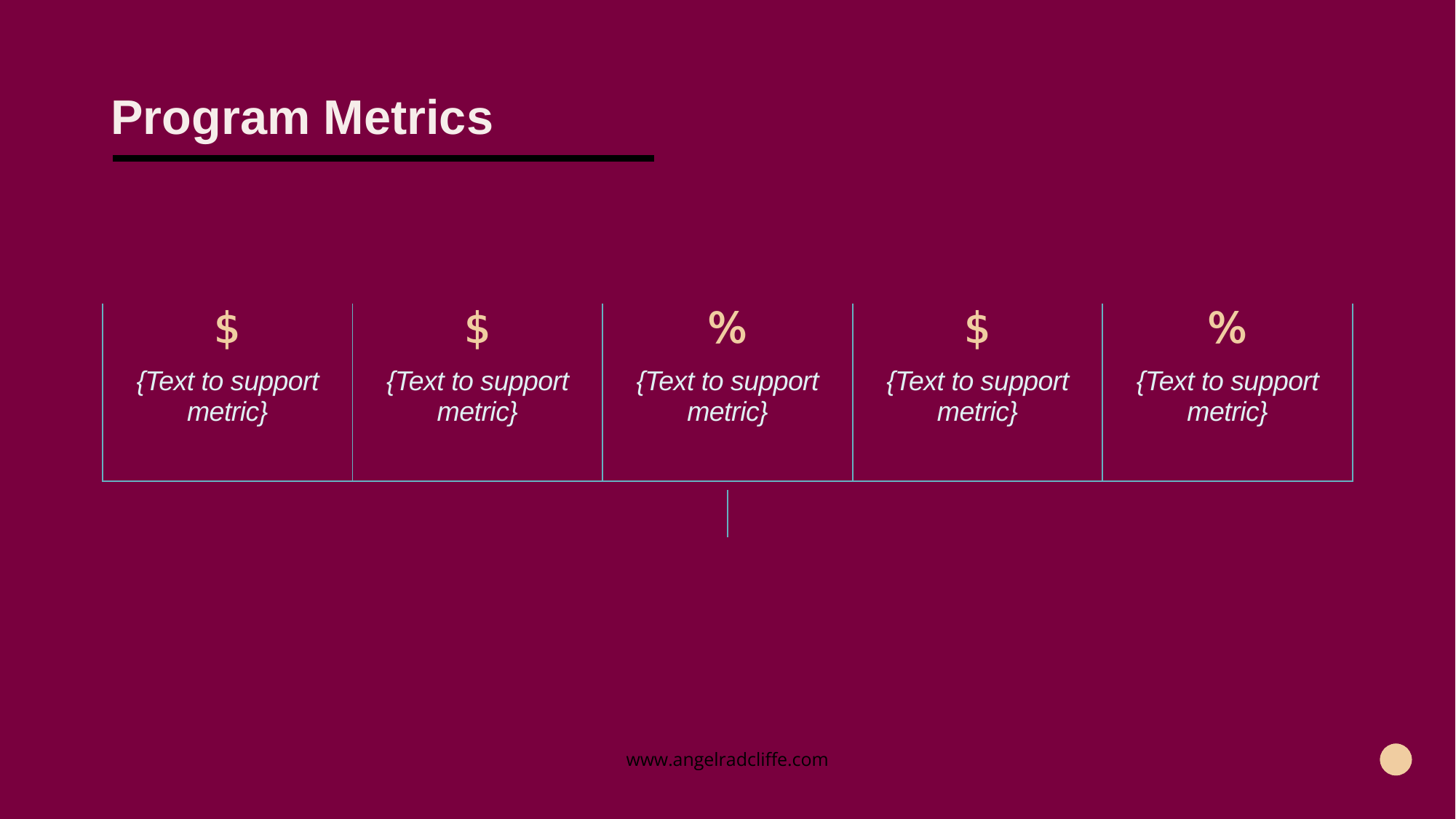

# Program Metrics

| $ | $ | % | $ | % |
| --- | --- | --- | --- | --- |
| {Text to support metric} | {Text to support metric} | {Text to support metric} | {Text to support metric} | {Text to support metric} |
www.angelradcliffe.com
6